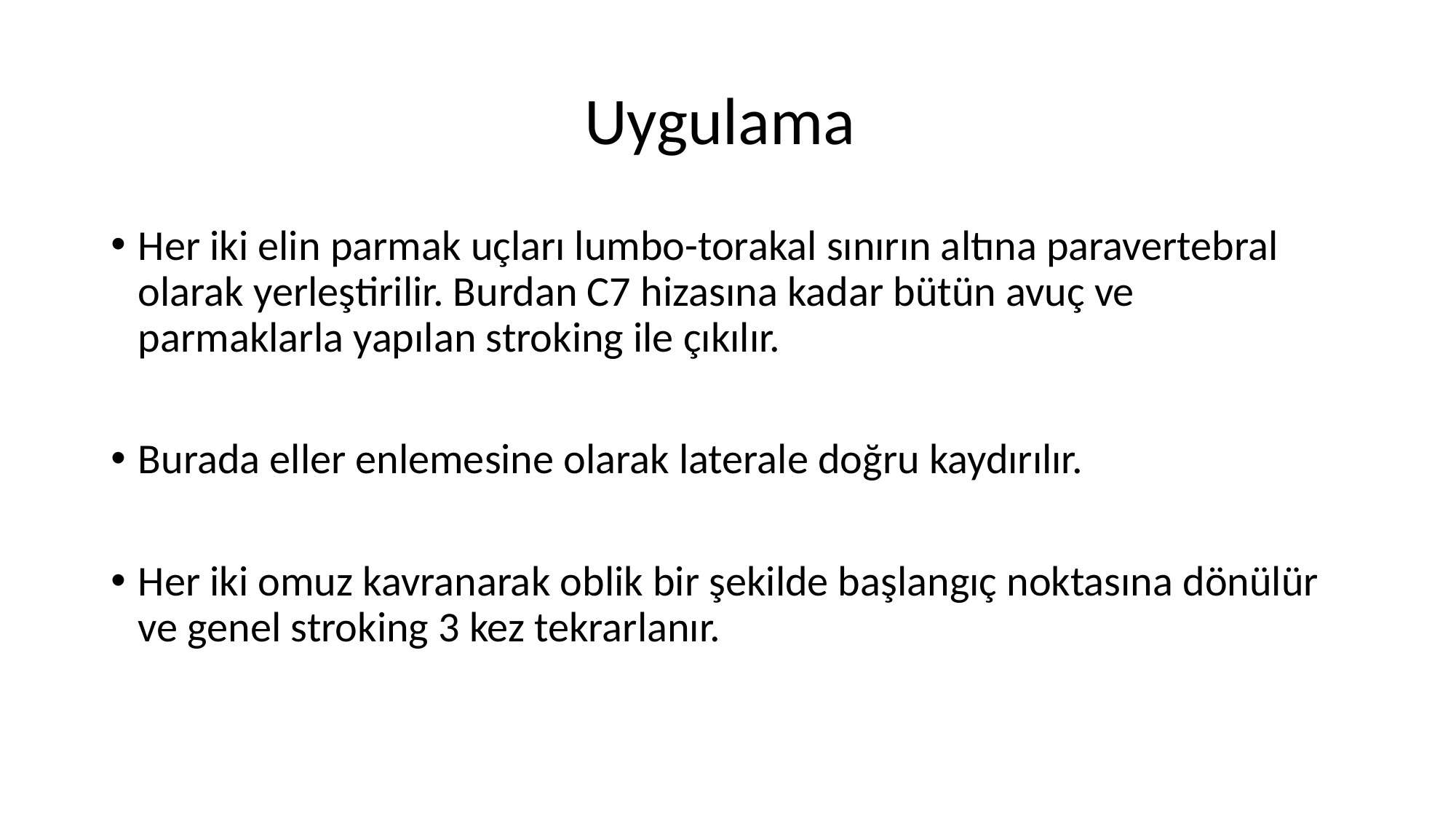

# Uygulama
Her iki elin parmak uçları lumbo-torakal sınırın altına paravertebral olarak yerleştirilir. Burdan C7 hizasına kadar bütün avuç ve parmaklarla yapılan stroking ile çıkılır.

Burada eller enlemesine olarak laterale doğru kaydırılır.

Her iki omuz kavranarak oblik bir şekilde başlangıç noktasına dönülür ve genel stroking 3 kez tekrarlanır.